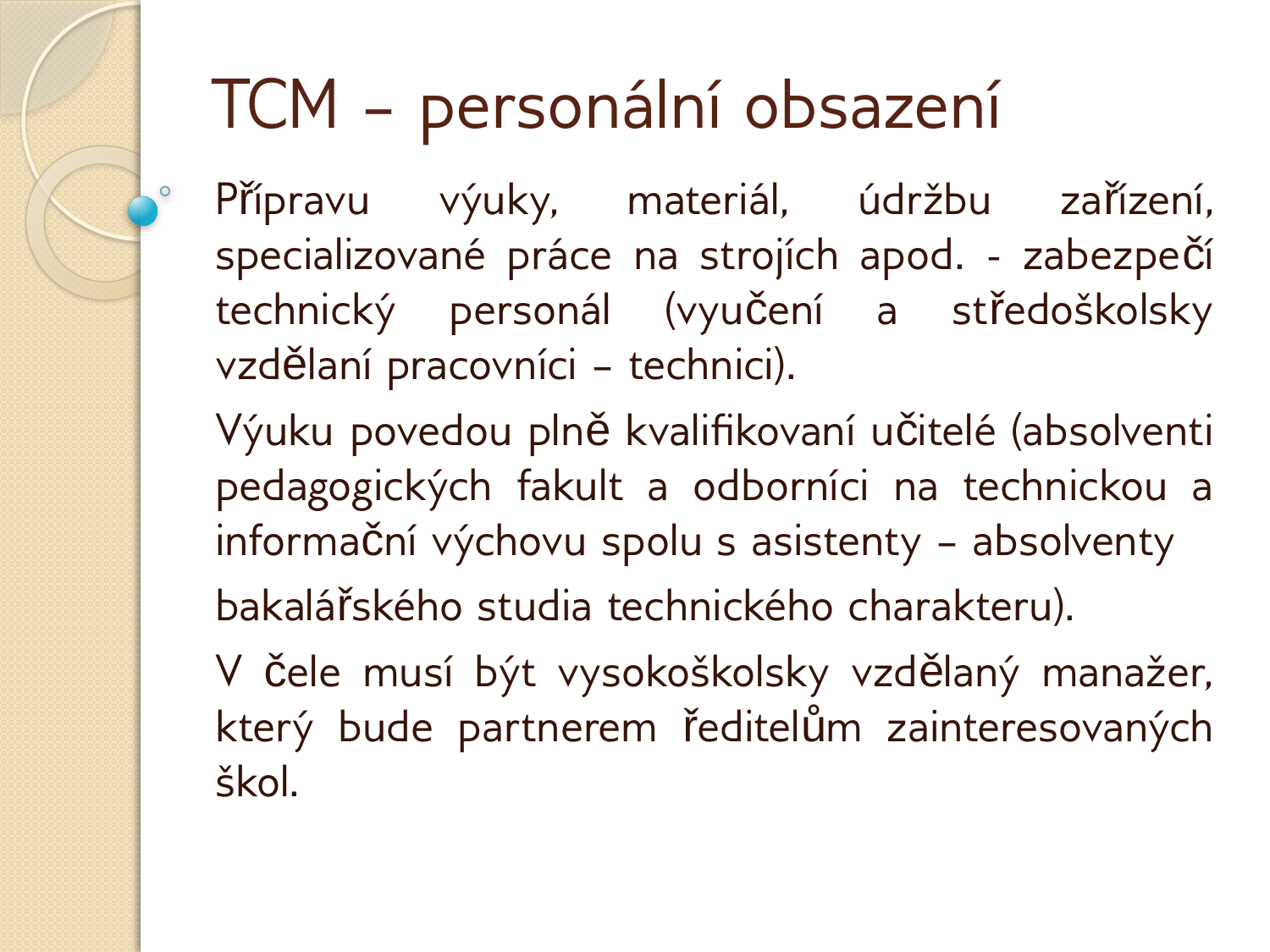

# TCM – personální obsazení
Přípravu výuky, materiál, údržbu zařízení, specializované práce na strojích apod. - zabezpečí technický personál (vyučení a středoškolsky vzdělaní pracovníci – technici).
Výuku povedou plně kvalifikovaní učitelé (absolventi pedagogických fakult a odborníci na technickou a informační výchovu spolu s asistenty – absolventy
bakalářského studia technického charakteru).
V čele musí být vysokoškolsky vzdělaný manažer, který bude partnerem ředitelům zainteresovaných škol.